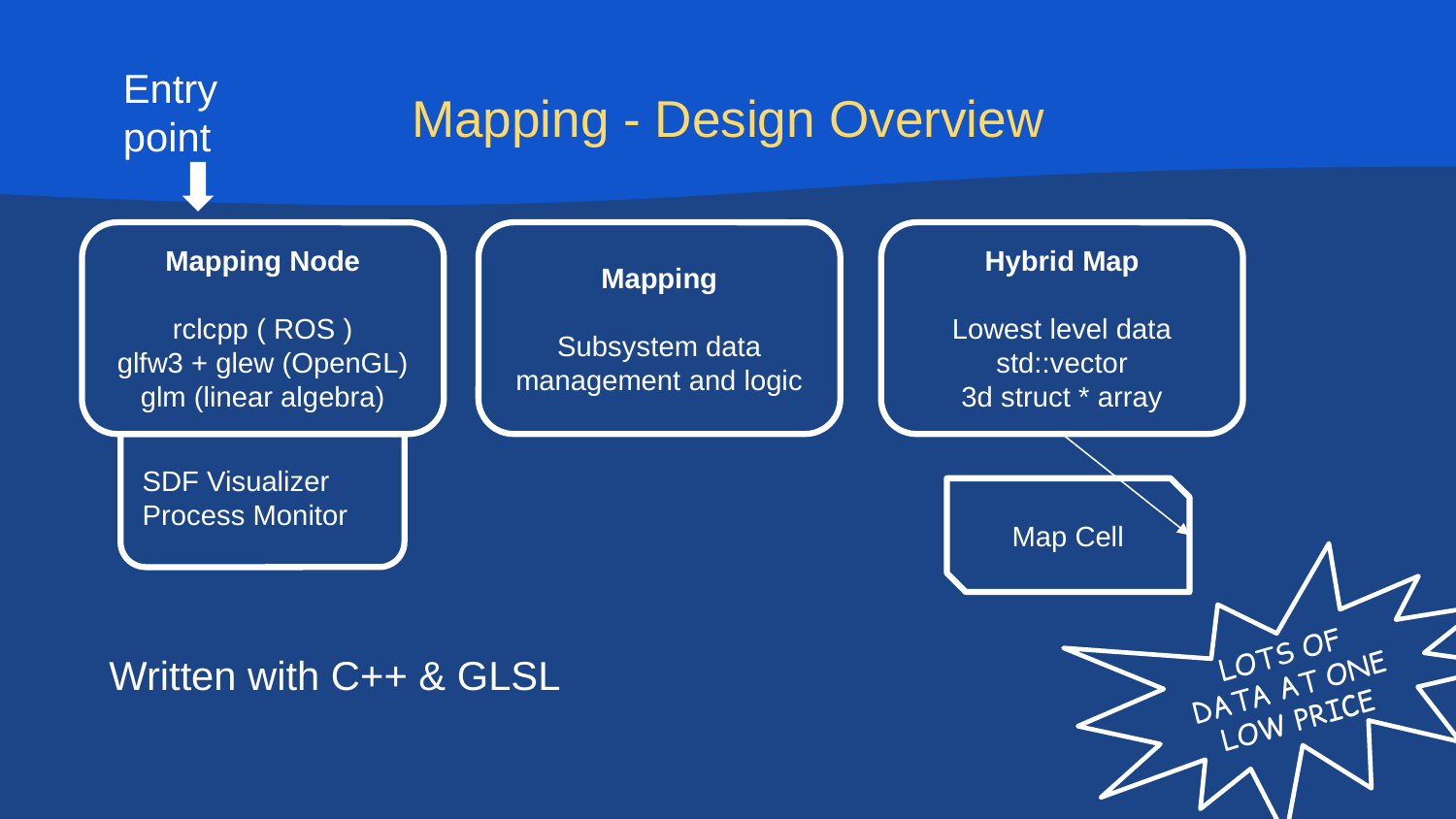

Entry point
# Mapping - Design Overview

Mapping Node

rclcpp ( ROS )
glfw3 + glew (OpenGL)
glm (linear algebra)
Mapping

Subsystem data management and logic
Hybrid Map
Lowest level data
std::vector
3d struct * array
SDF Visualizer
Process Monitor
Map Cell
LOTS OF DATA AT ONE LOW PRICE
Written with C++ & GLSL